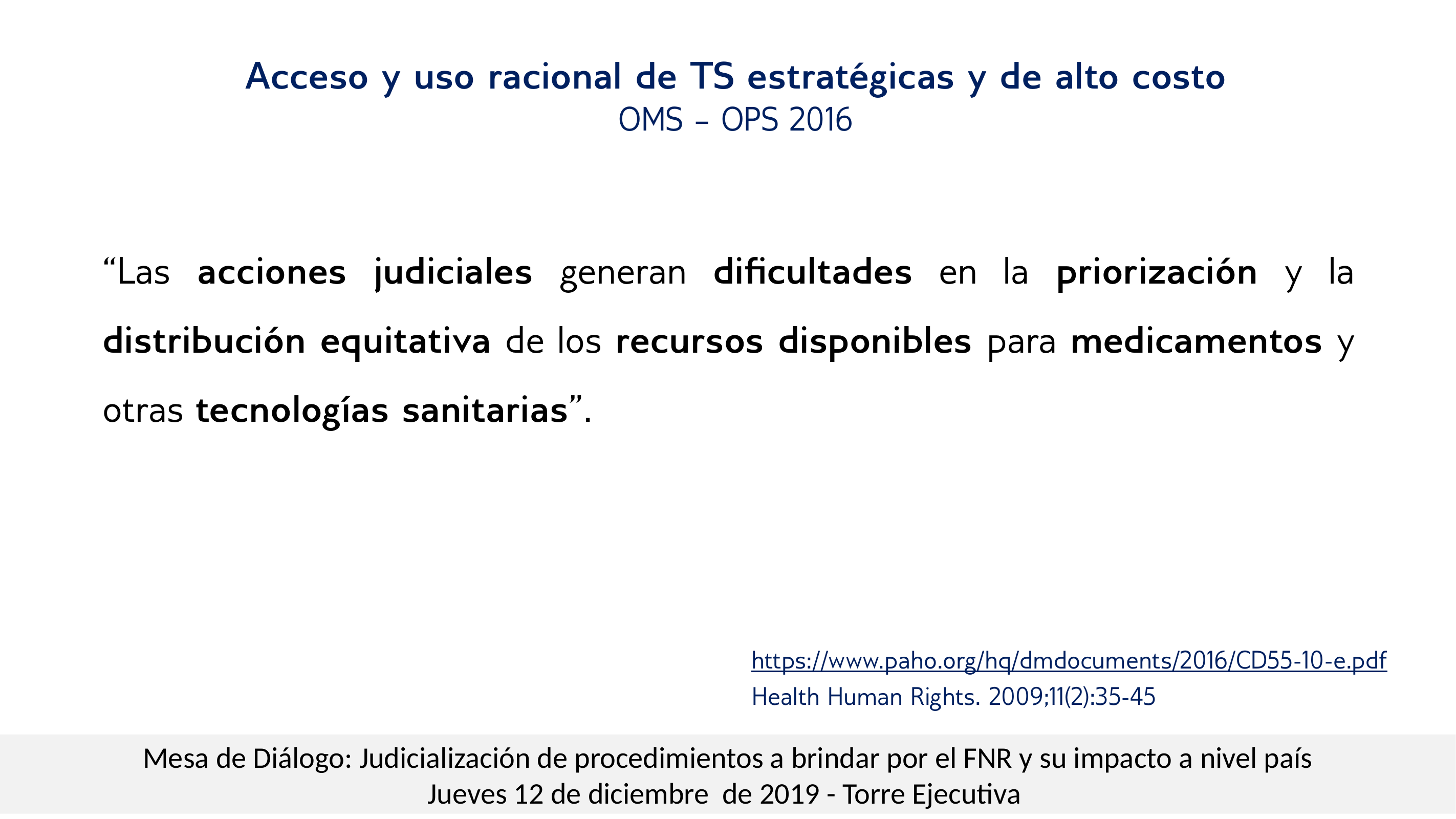

Acceso y uso racional de TS estratégicas y de alto costo
OMS – OPS 2016
“Las acciones judiciales generan dificultades en la priorización y la distribución equitativa de los recursos disponibles para medicamentos y otras tecnologías sanitarias”.

https://www.paho.org/hq/dmdocuments/2016/CD55-10-e.pdf
Health Human Rights. 2009;11(2):35-45
Mesa de Diálogo: Judicialización de procedimientos a brindar por el FNR y su impacto a nivel país
Jueves 12 de diciembre  de 2019 - Torre Ejecutiva